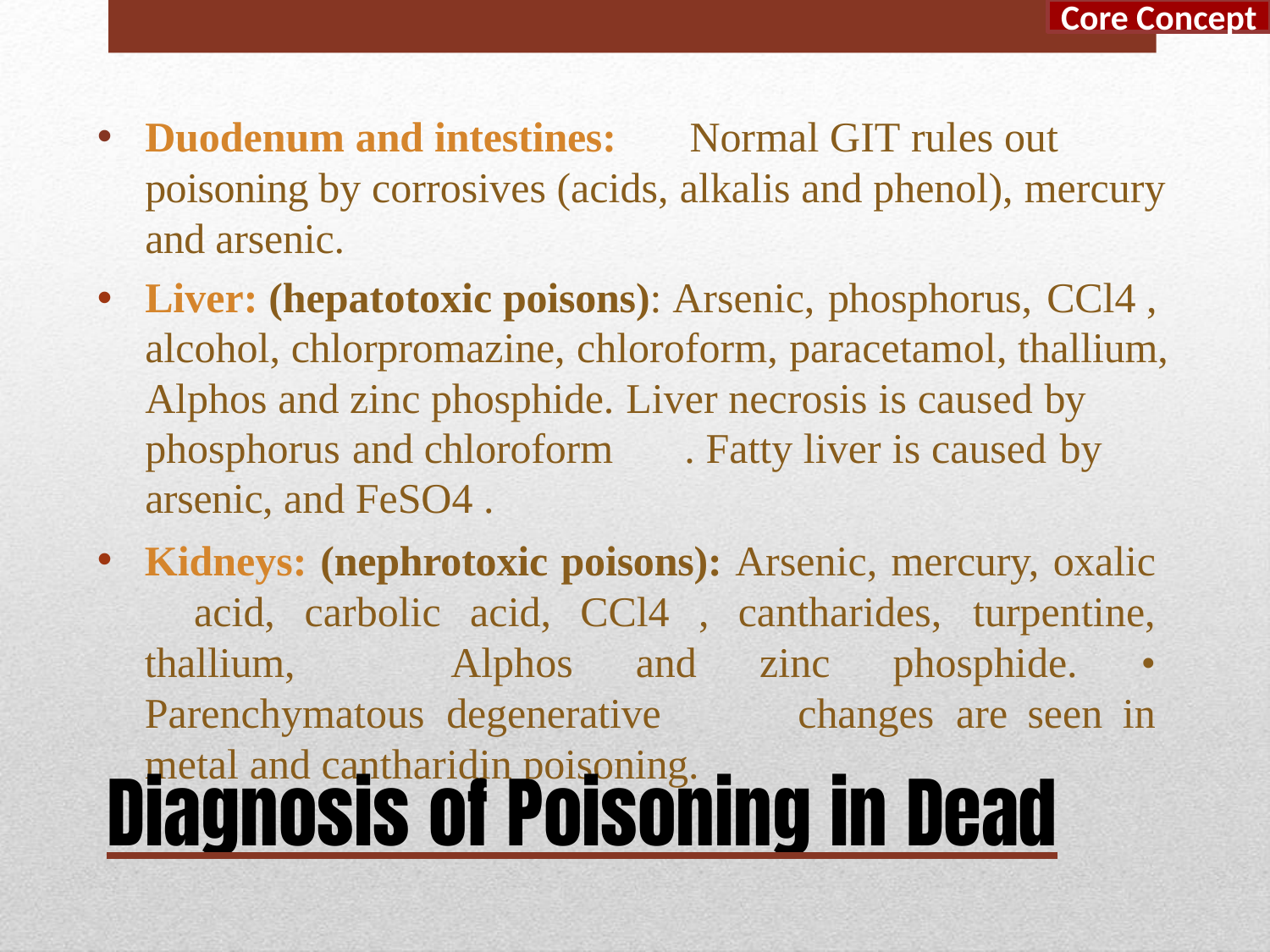

Core Concept
Duodenum and intestines:	Normal GIT rules out poisoning by corrosives (acids, alkalis and phenol), mercury and arsenic.
Liver: (hepatotoxic poisons): Arsenic, phosphorus, CCl4 , alcohol, chlorpromazine, chloroform, paracetamol, thallium, Alphos and zinc phosphide. Liver necrosis is caused by phosphorus and chloroform	. Fatty liver is caused by arsenic, and FeSO4 .
Kidneys: (nephrotoxic poisons): Arsenic, mercury, oxalic 	acid, carbolic acid, CCl4 , cantharides, turpentine, thallium, 	Alphos and zinc phosphide. • Parenchymatous degenerative 	changes are seen in metal and cantharidin poisoning.
Diagnosis of Poisoning in Dead